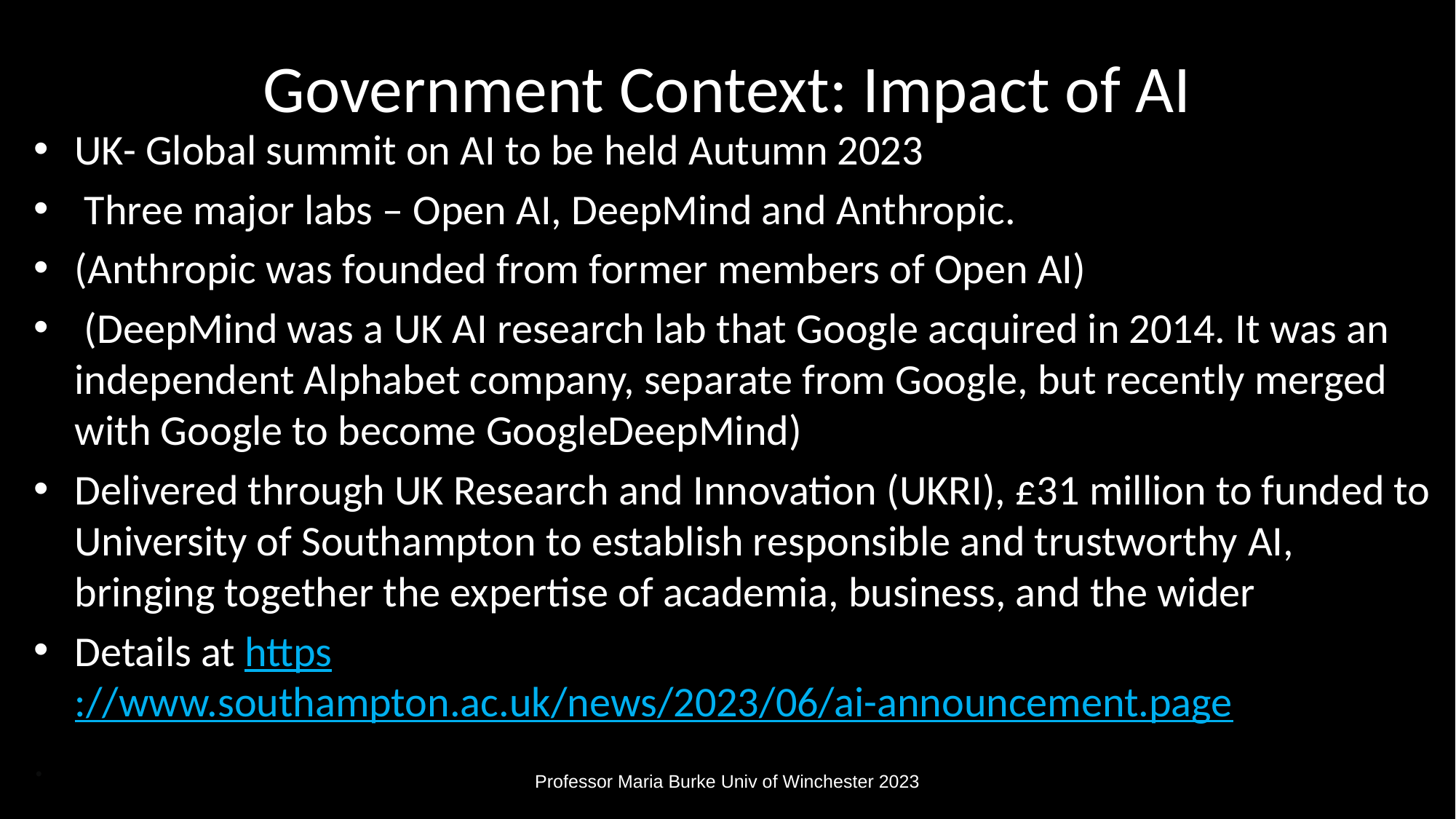

# Government Context: Impact of AI
UK- Global summit on AI to be held Autumn 2023
 Three major labs – Open AI, DeepMind and Anthropic.
(Anthropic was founded from former members of Open AI)
 (DeepMind was a UK AI research lab that Google acquired in 2014. It was an independent Alphabet company, separate from Google, but recently merged with Google to become GoogleDeepMind)
Delivered through UK Research and Innovation (UKRI), £31 million to funded to University of Southampton to establish responsible and trustworthy AI, bringing together the expertise of academia, business, and the wider
Details at https://www.southampton.ac.uk/news/2023/06/ai-announcement.page
.

Professor Maria Burke Univ of Winchester 2023